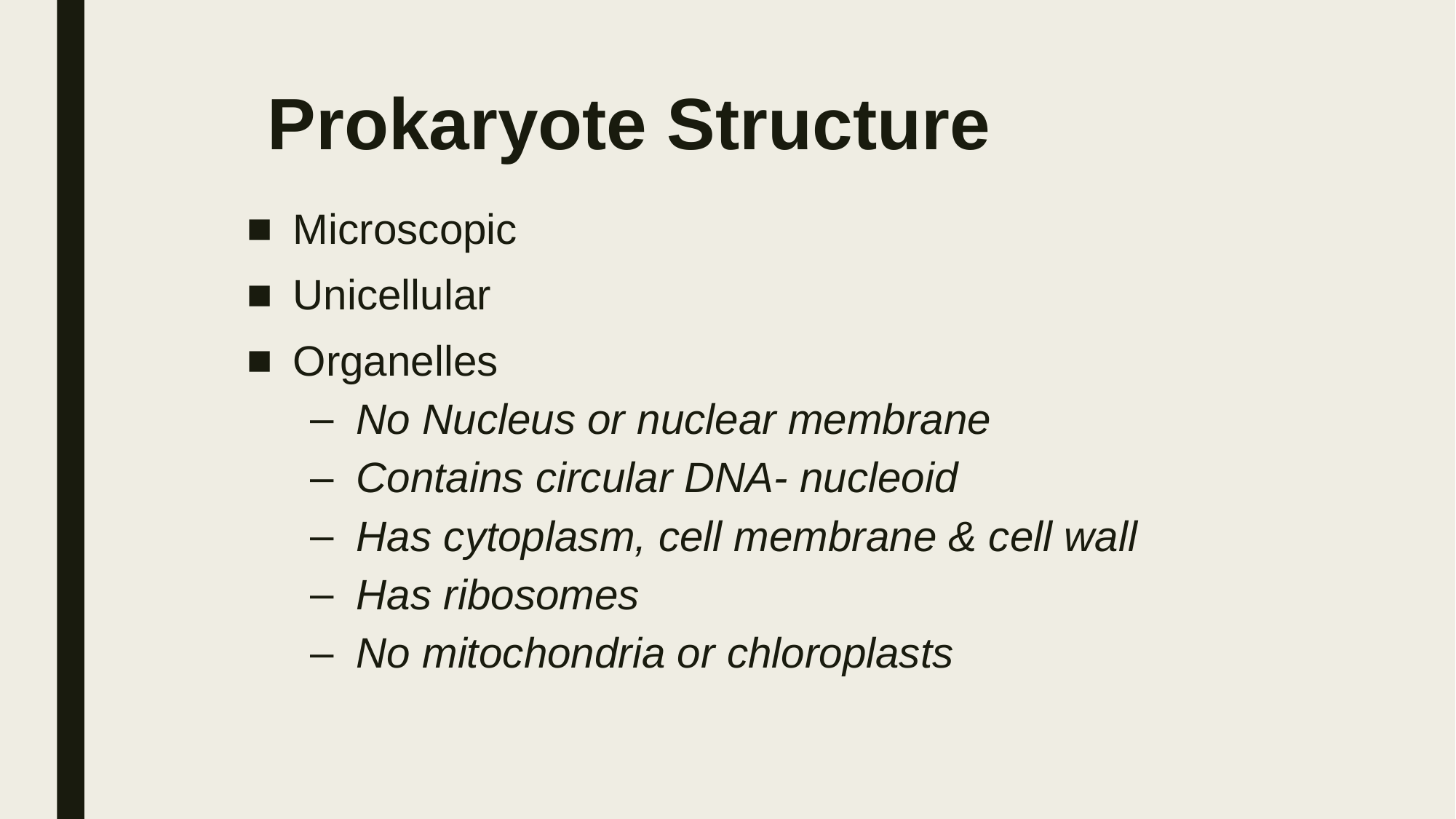

# Prokaryote Structure
Microscopic
Unicellular
Organelles
No Nucleus or nuclear membrane
Contains circular DNA- nucleoid
Has cytoplasm, cell membrane & cell wall
Has ribosomes
No mitochondria or chloroplasts